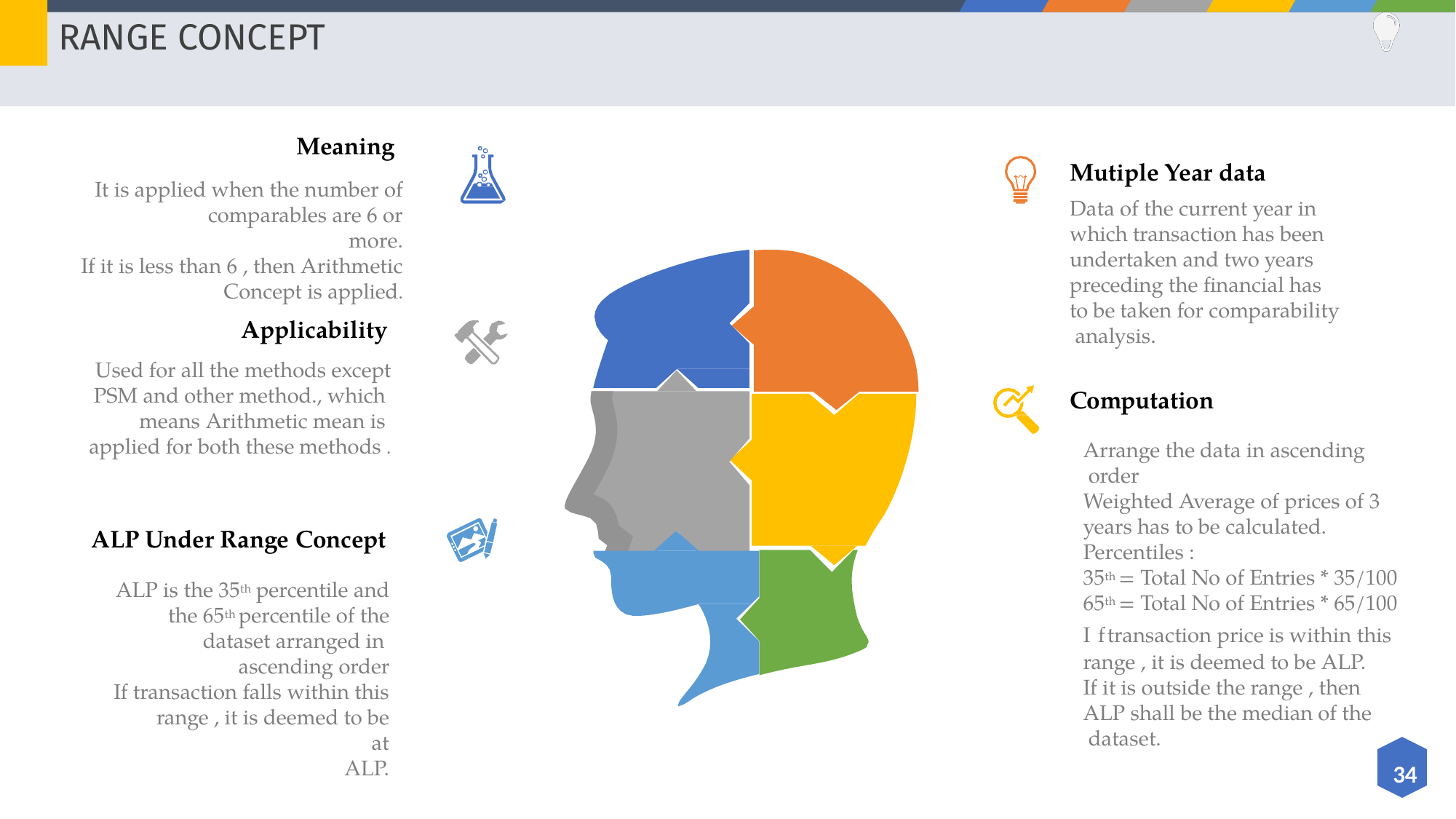

# RANGE CONCEPT
Meaning
It is applied when the number of  comparables are 6 or more.
If it is less than 6 , then Arithmetic
Concept is applied.
Mutiple Year data
Data of the current year in  which transaction has been  undertaken and two years  preceding the financial has  to be taken for comparability  analysis.

Applicability
Used for all the methods except  PSM and other method., which  means Arithmetic mean is  applied for both these methods .

Computation
Arrange the data in ascending  order
Weighted Average of prices of 3  years has to be calculated.
Percentiles :
35th = Total No of Entries * 35/100  65th = Total No of Entries * 65/100  Ief transaction price is within this  range , it is deemed to be ALP.
If it is outside the range , then  ALP shall be the median of the  dataset.
34

ALP Under Range Concept
ALP is the 35th percentile and  the 65th percentile of the  dataset arranged in  ascending order
If transaction falls within this  range , it is deemed to be at
ALP.